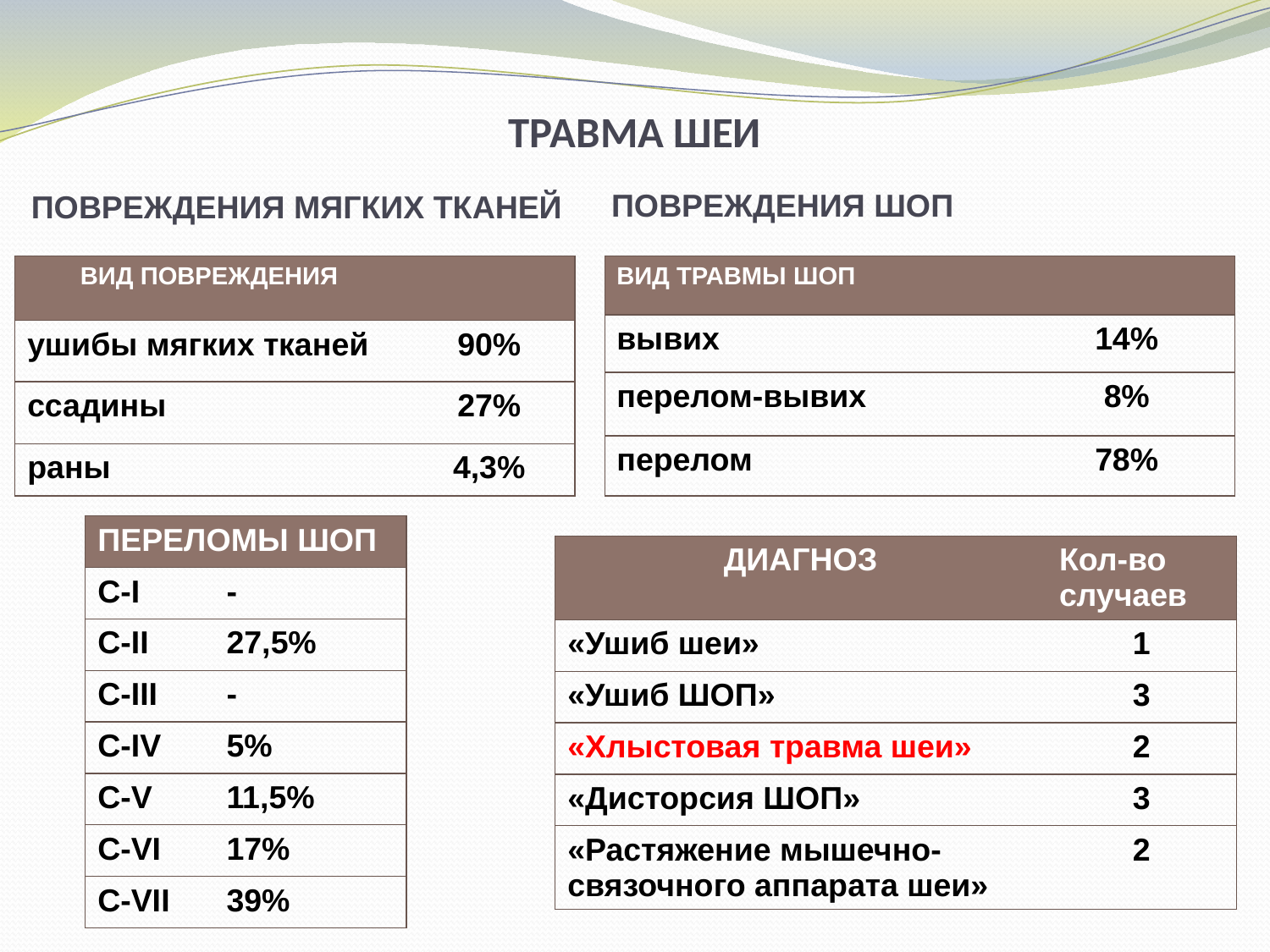

# ТРАВМА ШЕИ
ПОВРЕЖДЕНИЯ МЯГКИХ ТКАНЕЙ
ПОВРЕЖДЕНИЯ ШОП
| ВИД ПОВРЕЖДЕНИЯ |  |
| --- | --- |
| ушибы мягких тканей | 90% |
| ссадины | 27% |
| раны | 4,3% |
| ВИД ТРАВМЫ ШОП |  |
| --- | --- |
| вывих | 14% |
| перелом-вывих | 8% |
| перелом | 78% |
| ПЕРЕЛОМЫ ШОП |  |
| --- | --- |
| С-I | - |
| C-II | 27,5% |
| C-III | - |
| C-IV | 5% |
| C-V | 11,5% |
| C-VI | 17% |
| C-VII | 39% |
| ДИАГНОЗ | Кол-во случаев |
| --- | --- |
| «Ушиб шеи» | 1 |
| «Ушиб ШОП» | 3 |
| «Хлыстовая травма шеи» | 2 |
| «Дисторсия ШОП» | 3 |
| «Растяжение мышечно-связочного аппарата шеи» | 2 |